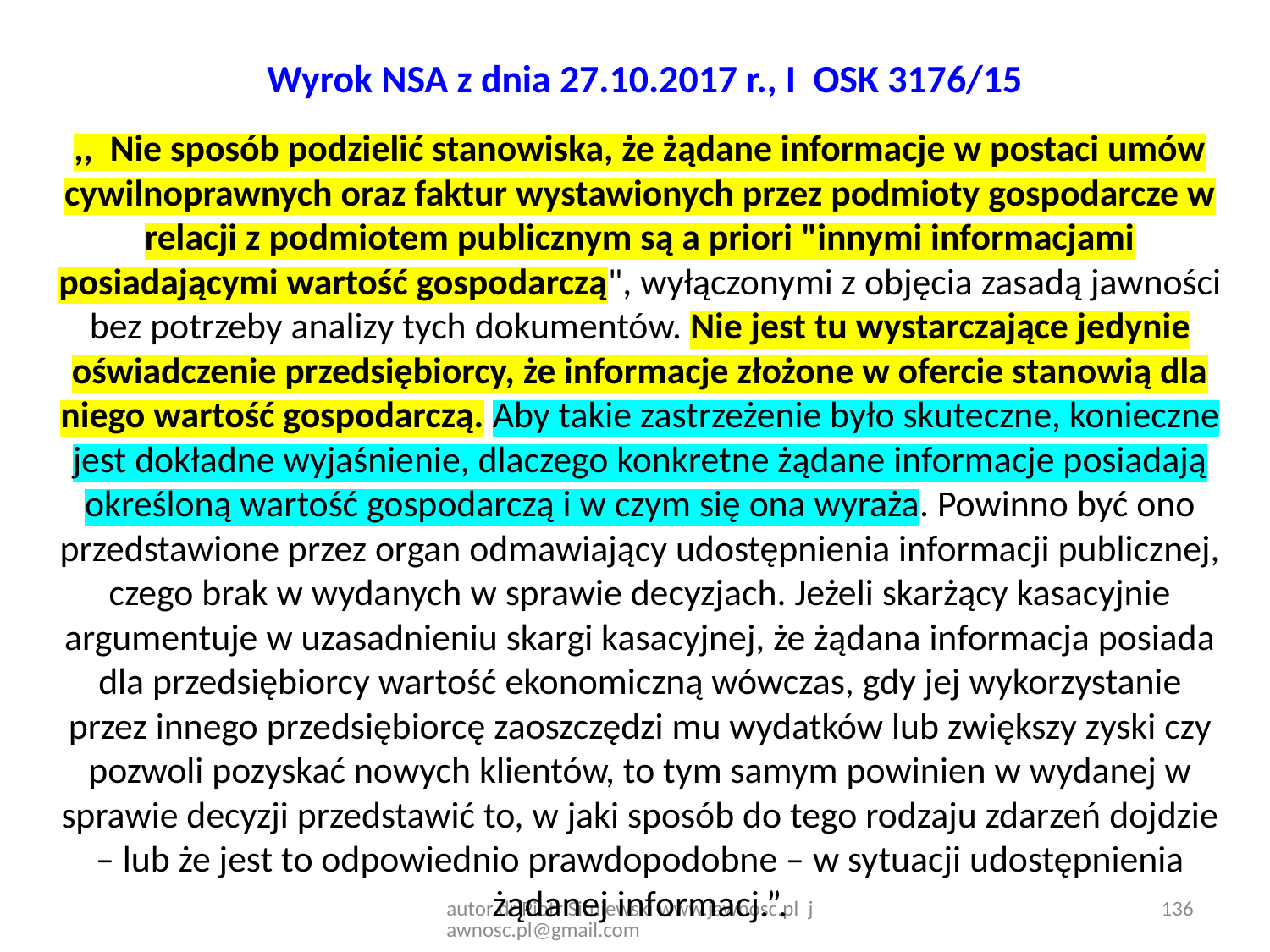

# Wyrok NSA z dnia 27.10.2017 r., I  OSK 3176/15
,,  Nie sposób podzielić stanowiska, że żądane informacje w postaci umów cywilnoprawnych oraz faktur wystawionych przez podmioty gospodarcze w relacji z podmiotem publicznym są a priori "innymi informacjami posiadającymi wartość gospodarczą", wyłączonymi z objęcia zasadą jawności bez potrzeby analizy tych dokumentów. Nie jest tu wystarczające jedynie oświadczenie przedsiębiorcy, że informacje złożone w ofercie stanowią dla niego wartość gospodarczą. Aby takie zastrzeżenie było skuteczne, konieczne jest dokładne wyjaśnienie, dlaczego konkretne żądane informacje posiadają określoną wartość gospodarczą i w czym się ona wyraża. Powinno być ono przedstawione przez organ odmawiający udostępnienia informacji publicznej, czego brak w wydanych w sprawie decyzjach. Jeżeli skarżący kasacyjnie argumentuje w uzasadnieniu skargi kasacyjnej, że żądana informacja posiada dla przedsiębiorcy wartość ekonomiczną wówczas, gdy jej wykorzystanie przez innego przedsiębiorcę zaoszczędzi mu wydatków lub zwiększy zyski czy pozwoli pozyskać nowych klientów, to tym samym powinien w wydanej w sprawie decyzji przedstawić to, w jaki sposób do tego rodzaju zdarzeń dojdzie – lub że jest to odpowiednio prawdopodobne – w sytuacji udostępnienia żądanej informacj.”.
autor dr Piotr Sitniewski www.jawnosc.pl  jawnosc.pl@gmail.com
136